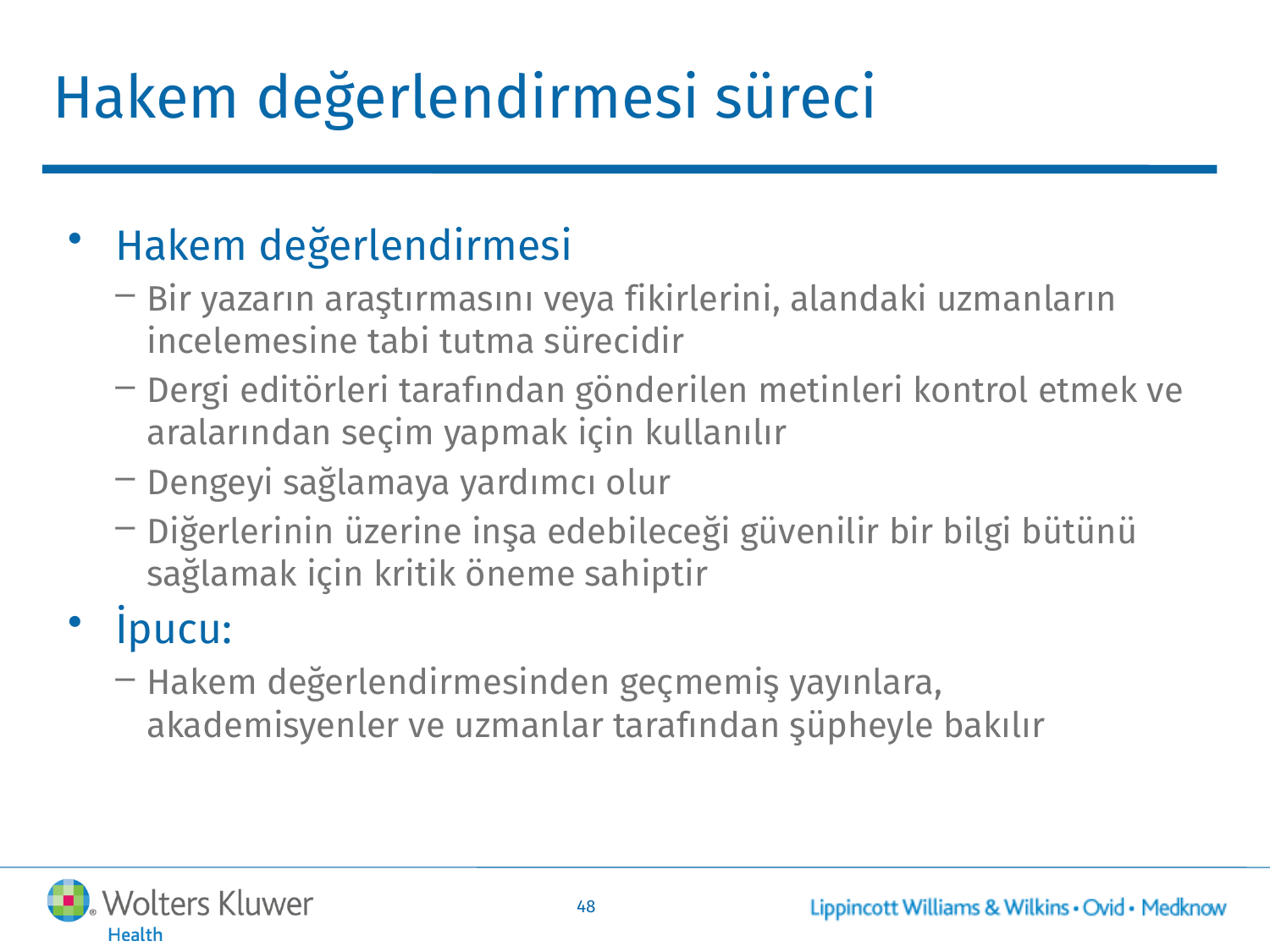

# Hakem değerlendirmesi süreci
Hakem değerlendirmesi
Bir yazarın araştırmasını veya fikirlerini, alandaki uzmanların incelemesine tabi tutma sürecidir
Dergi editörleri tarafından gönderilen metinleri kontrol etmek ve aralarından seçim yapmak için kullanılır
Dengeyi sağlamaya yardımcı olur
Diğerlerinin üzerine inşa edebileceği güvenilir bir bilgi bütünü sağlamak için kritik öneme sahiptir
İpucu:
Hakem değerlendirmesinden geçmemiş yayınlara, akademisyenler ve uzmanlar tarafından şüpheyle bakılır